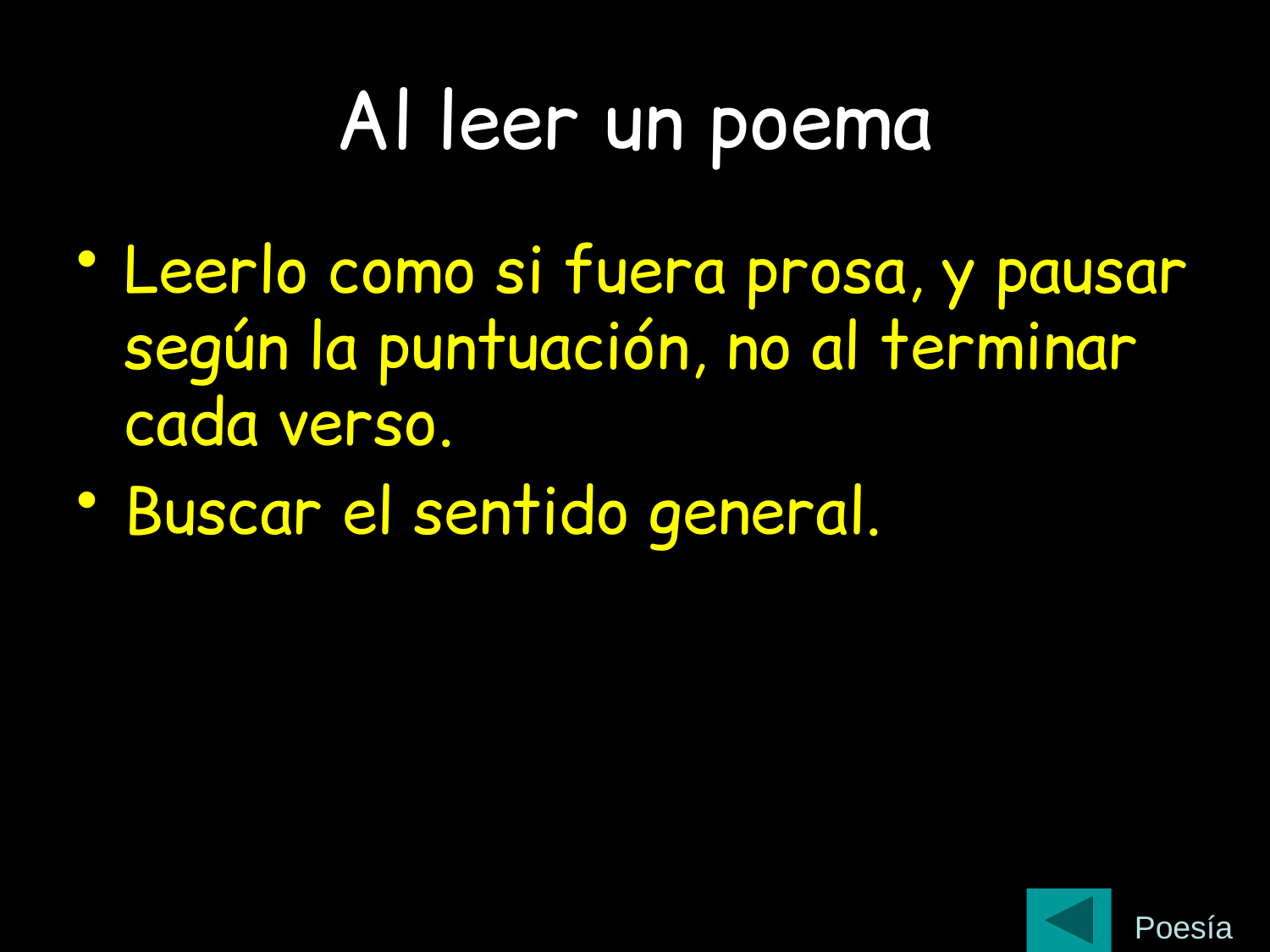

# Al leer un poema
Leerlo como si fuera prosa, y pausar según la puntuación, no al terminar cada verso.
Buscar el sentido general.

Poesía